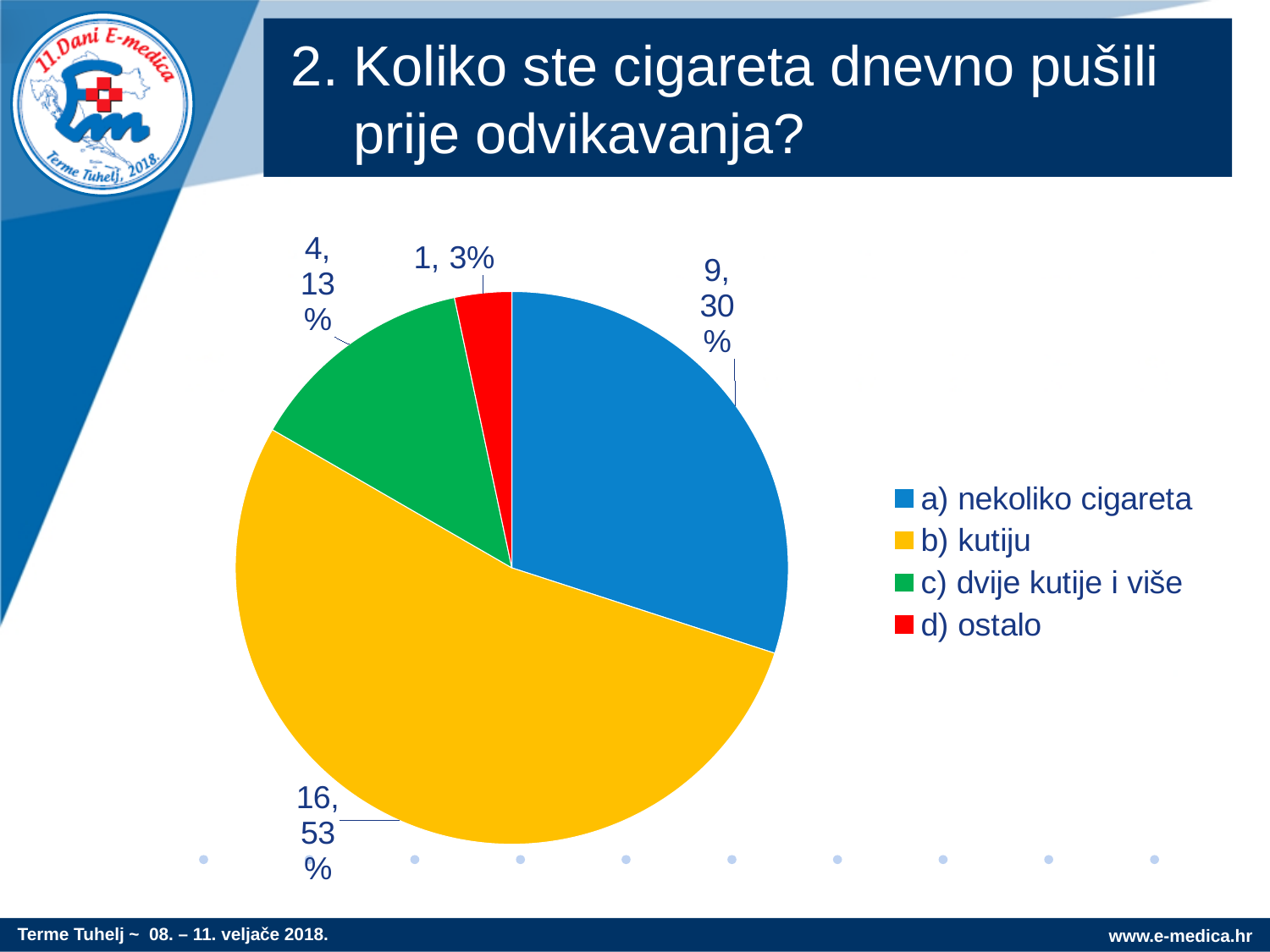

# 2. Koliko ste cigareta dnevno pušili prije odvikavanja?

### Chart

| Category |
|---|

### Chart

| Category | Prodaja |
|---|---|
| a) nekoliko cigareta | 9.0 |
| b) kutiju | 16.0 |
| c) dvije kutije i više | 4.0 |
| d) ostalo | 1.0 |